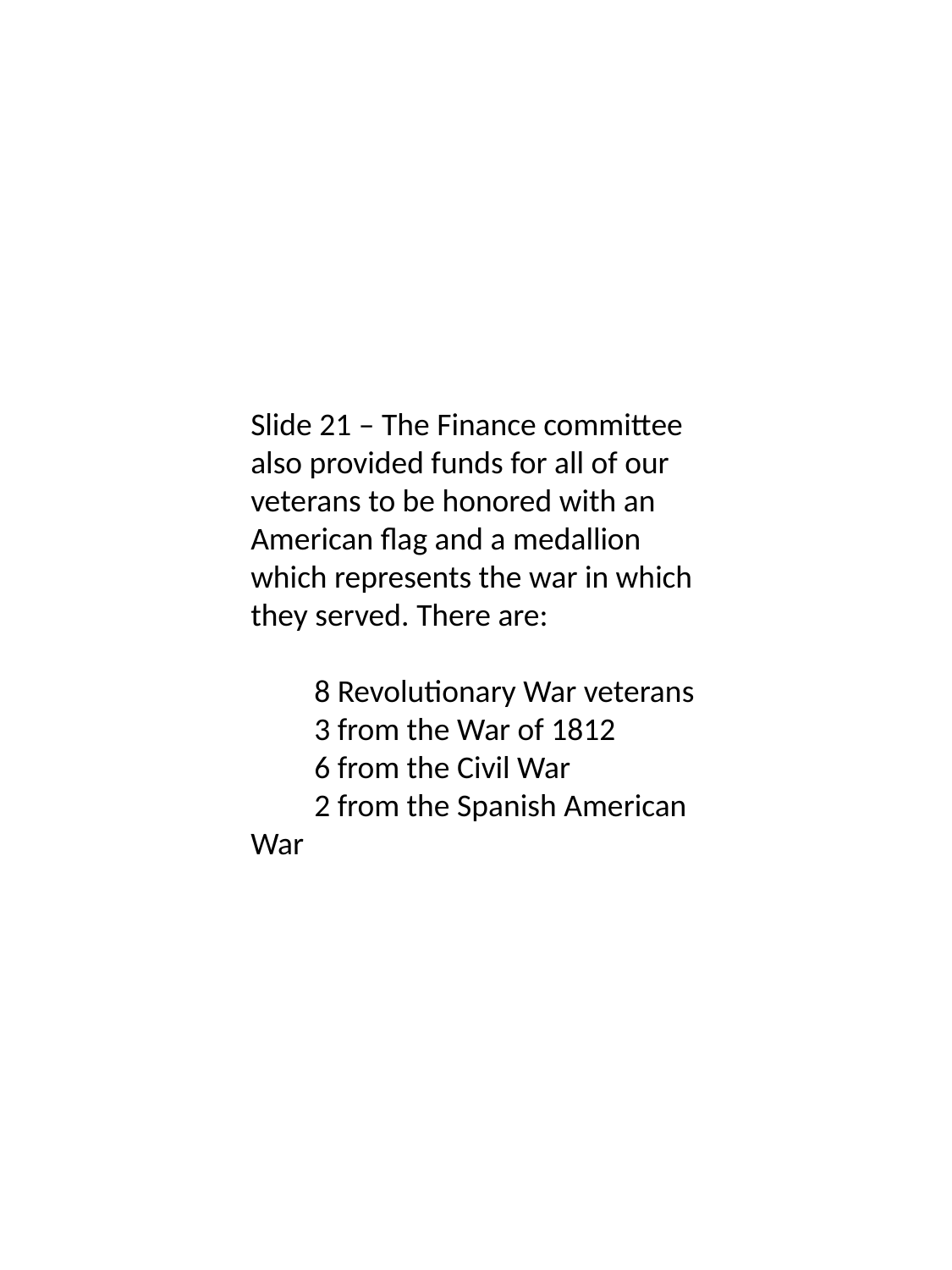

Slide 21 – The Finance committee also provided funds for all of our veterans to be honored with an American flag and a medallion which represents the war in which they served. There are:

8 Revolutionary War veterans
3 from the War of 1812
6 from the Civil War
2 from the Spanish American War